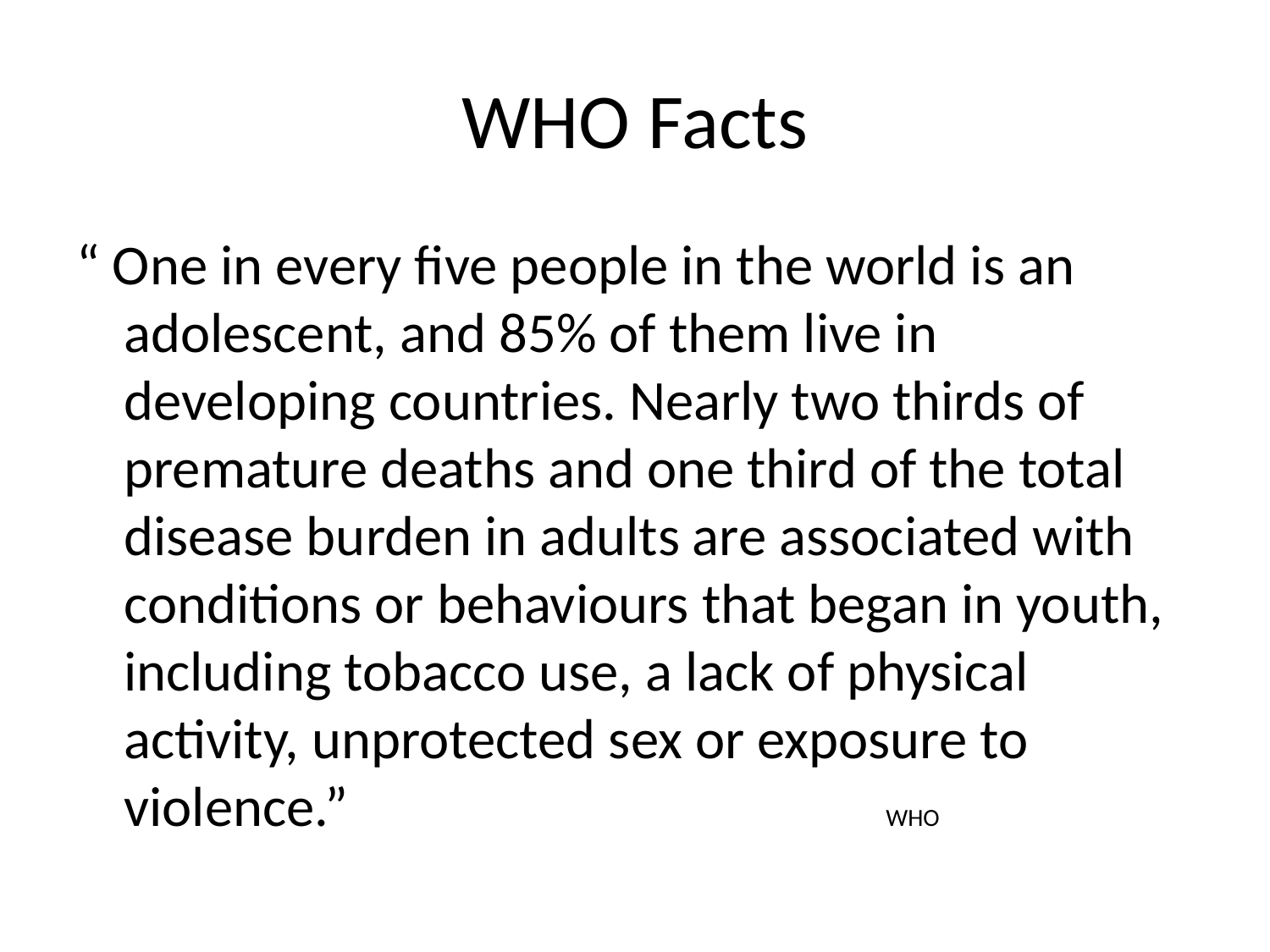

# WHO Facts
“ One in every five people in the world is an adolescent, and 85% of them live in developing countries. Nearly two thirds of premature deaths and one third of the total disease burden in adults are associated with conditions or behaviours that began in youth, including tobacco use, a lack of physical activity, unprotected sex or exposure to violence.” 					WHO